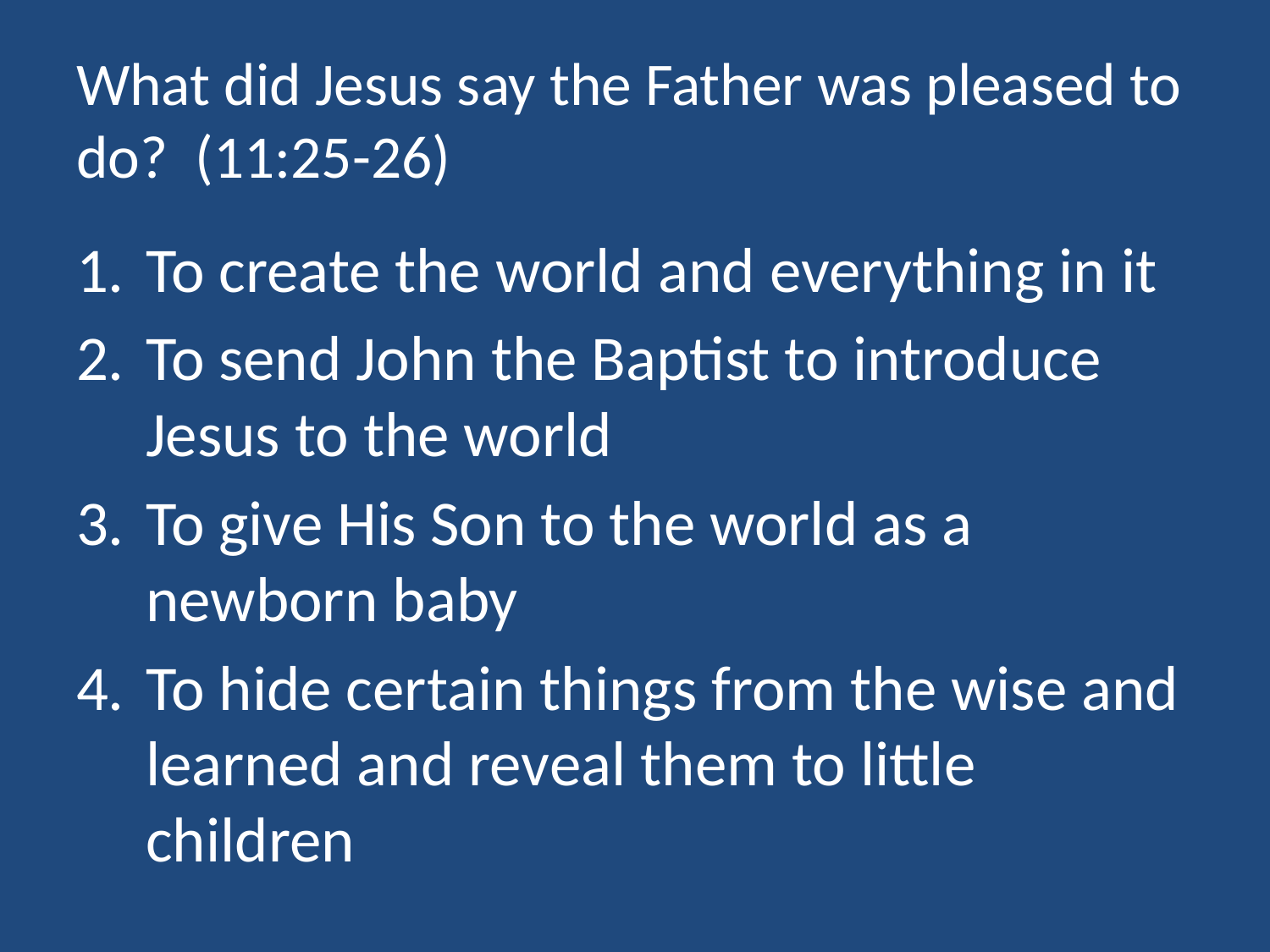

# What did Jesus say the Father was pleased to do?  (11:25-26)
To create the world and everything in it
To send John the Baptist to introduce Jesus to the world
To give His Son to the world as a newborn baby
To hide certain things from the wise and learned and reveal them to little children